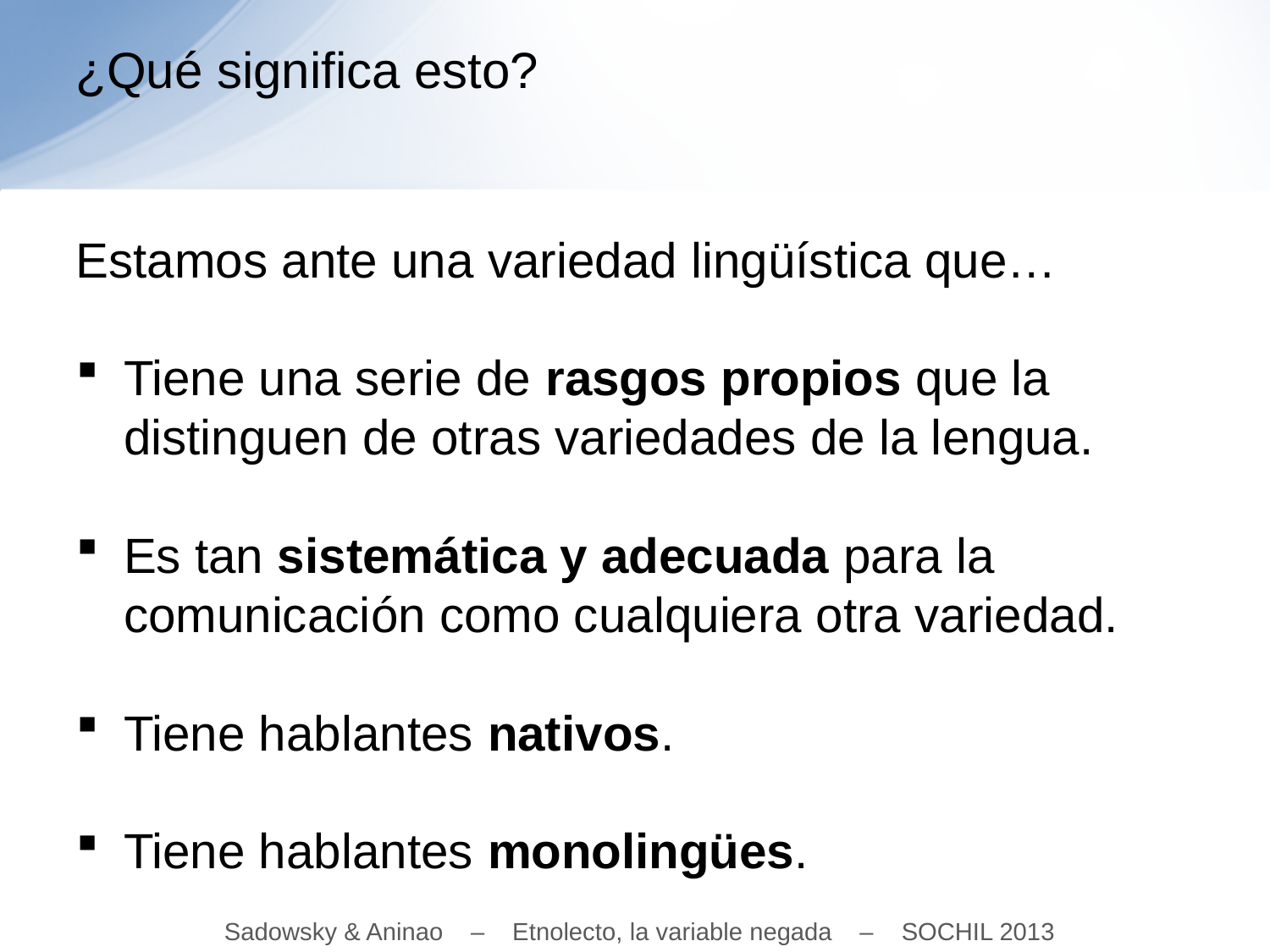

# ¿Qué significa esto?

Estamos ante una variedad lingüística que…

Tiene una serie de rasgos propios que la distinguen de otras variedades de la lengua.

Es tan sistemática y adecuada para la comunicación como cualquiera otra variedad.

Tiene hablantes nativos.

Tiene hablantes monolingües.
Sadowsky & Aninao    –    Etnolecto, la variable negada    –    SOCHIL 2013